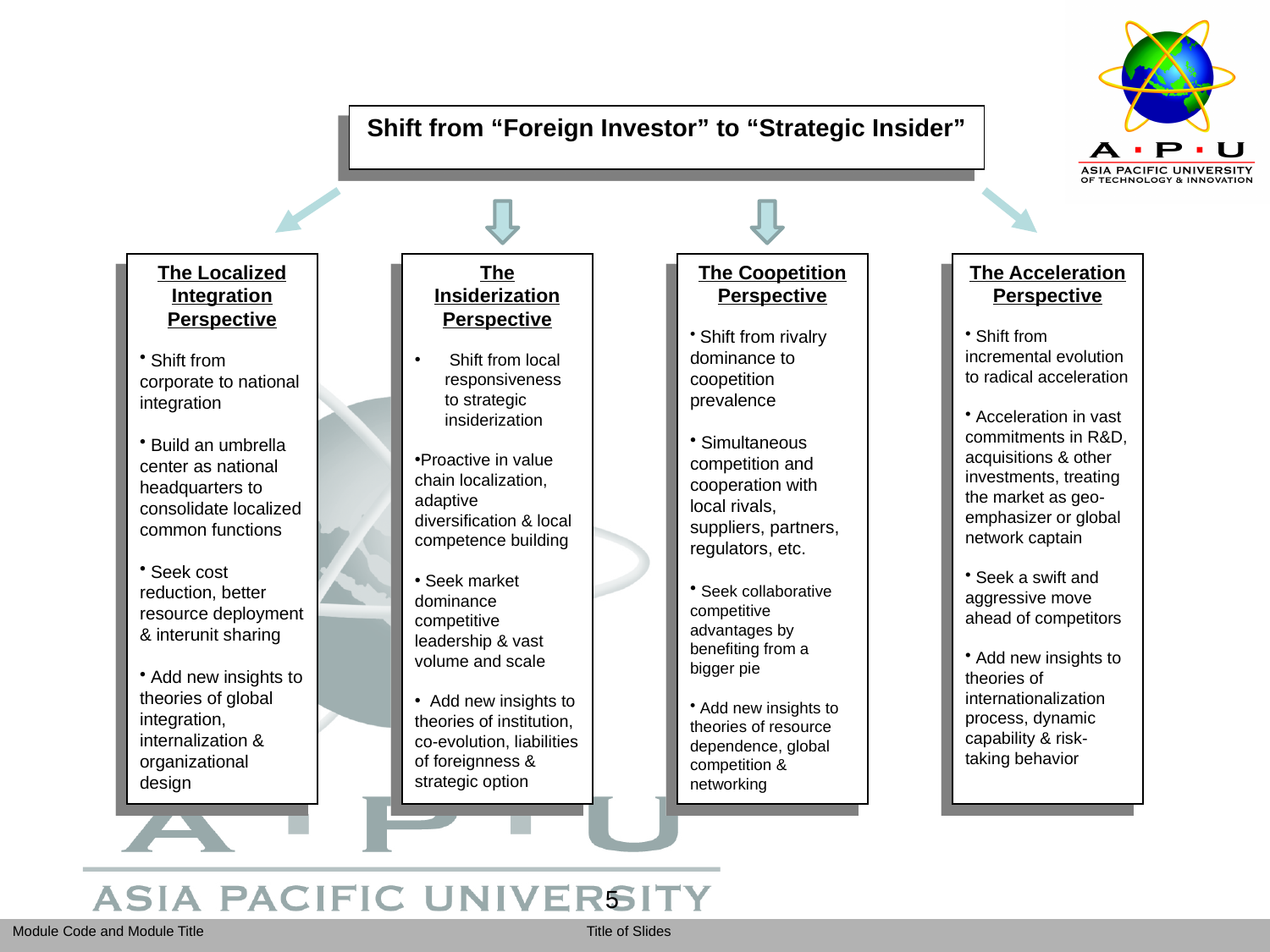

Shift from “Foreign Investor” to “Strategic Insider”

The Localized Integration Perspective

 Shift from corporate to national integration

 Build an umbrella center as national headquarters to consolidate localized common functions

 Seek cost reduction, better resource deployment & interunit sharing

 Add new insights to theories of global integration, internalization & organizational design

The Insiderization Perspective

 Shift from local responsiveness to strategic insiderization

Proactive in value chain localization, adaptive diversification & local competence building

 Seek market dominance competitive leadership & vast volume and scale

  Add new insights to theories of institution, co-evolution, liabilities of foreignness & strategic option

The Coopetition Perspective

 Shift from rivalry dominance to coopetition prevalence

 Simultaneous competition and cooperation with local rivals, suppliers, partners, regulators, etc.

 Seek collaborative competitive advantages by benefiting from a bigger pie

 Add new insights to theories of resource dependence, global competition & networking

The Acceleration
Perspective

 Shift from incremental evolution to radical acceleration

 Acceleration in vast commitments in R&D, acquisitions & other investments, treating the market as geo-emphasizer or global network captain

 Seek a swift and aggressive move ahead of competitors

 Add new insights to theories of internationalization process, dynamic capability & risk-taking behavior
5